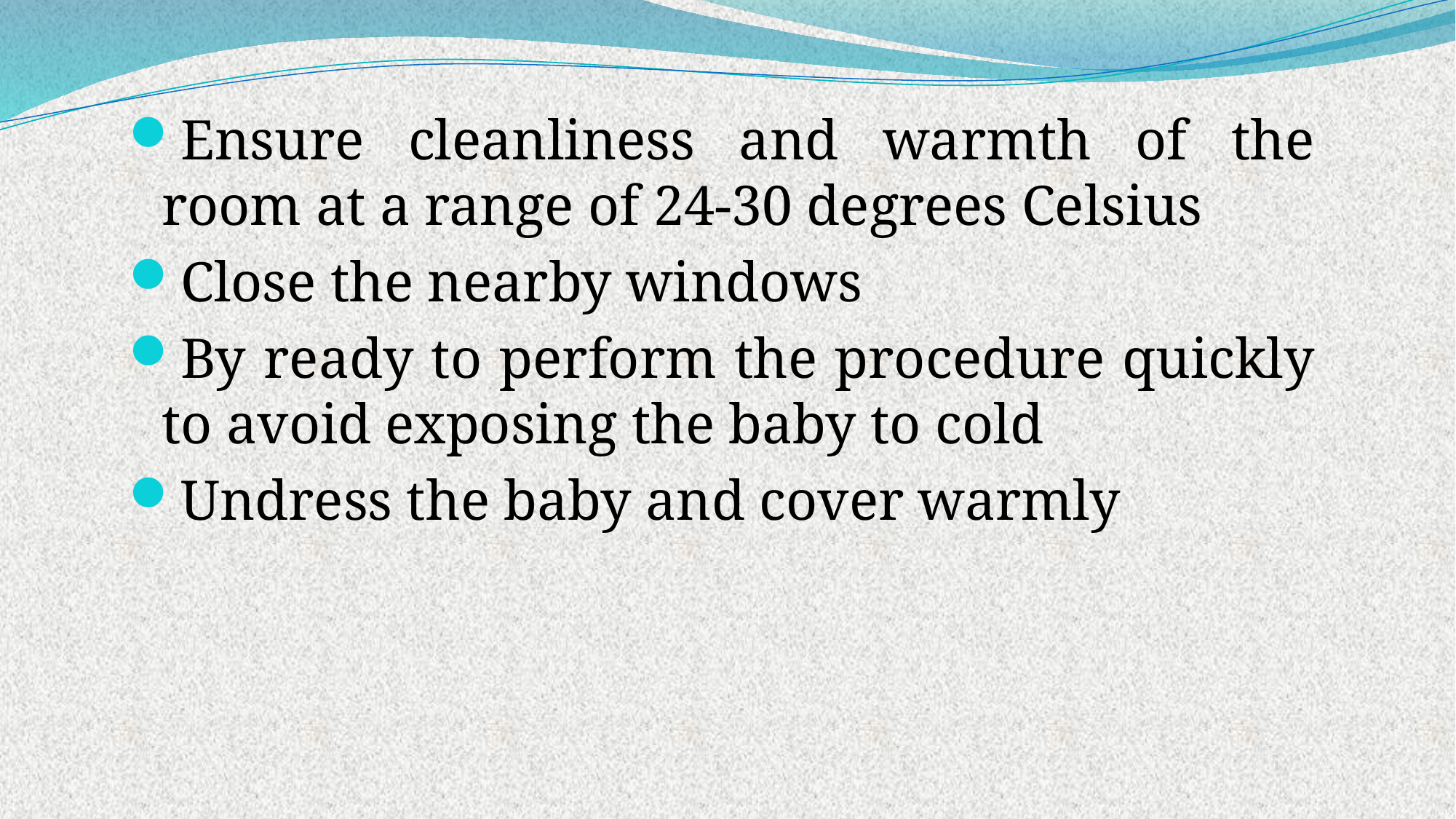

Ensure cleanliness and warmth of the room at a range of 24-30 degrees Celsius
Close the nearby windows
By ready to perform the procedure quickly to avoid exposing the baby to cold
Undress the baby and cover warmly